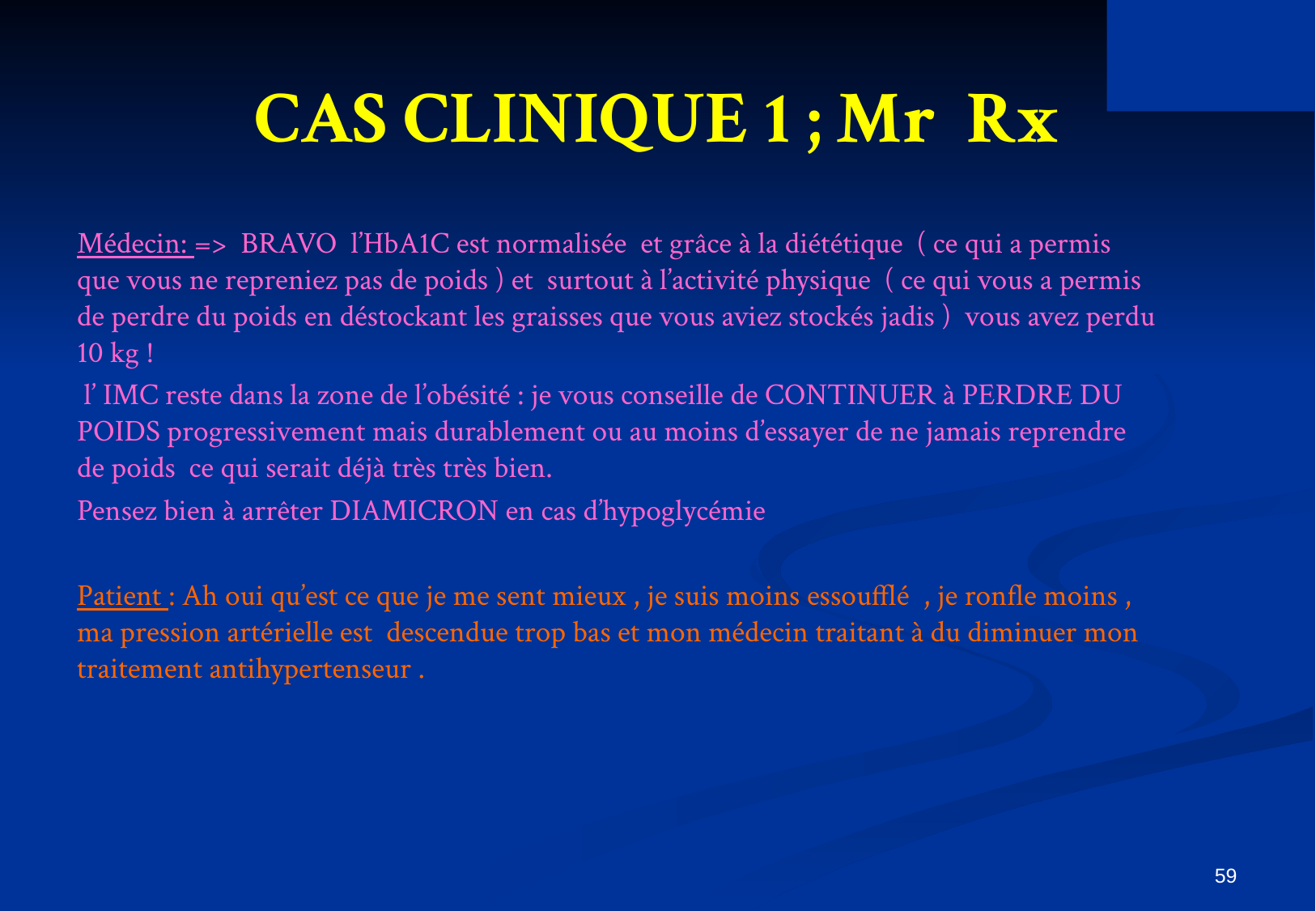

# CAS CLINIQUE 1 ; Mr  Rx
Médecin: =>  BRAVO  l’HbA1C est normalisée  et grâce à la diététique  ( ce qui a permis que vous ne repreniez pas de poids ) et  surtout à l’activité physique  ( ce qui vous a permis de perdre du poids en déstockant les graisses que vous aviez stockés jadis )  vous avez perdu 10 kg !
 l’ IMC reste dans la zone de l’obésité : je vous conseille de CONTINUER à PERDRE DU POIDS progressivement mais durablement ou au moins d’essayer de ne jamais reprendre de poids  ce qui serait déjà très très bien.
Pensez bien à arrêter DIAMICRON en cas d’hypoglycémie

Patient : Ah oui qu’est ce que je me sent mieux , je suis moins essoufflé  , je ronfle moins , ma pression artérielle est  descendue trop bas et mon médecin traitant à du diminuer mon traitement antihypertenseur .
59